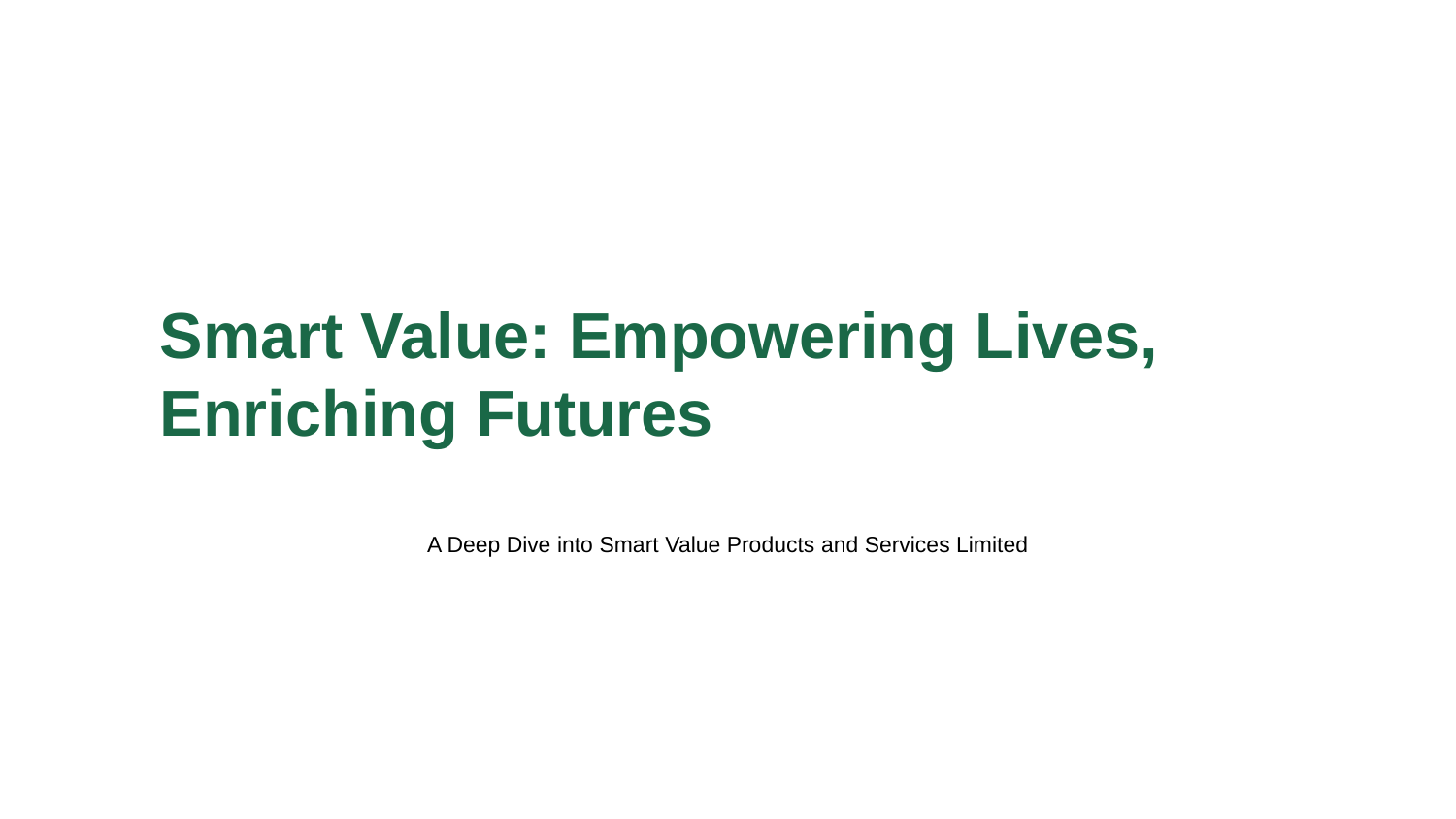

Smart Value: Empowering Lives, Enriching Futures

A Deep Dive into Smart Value Products and Services Limited